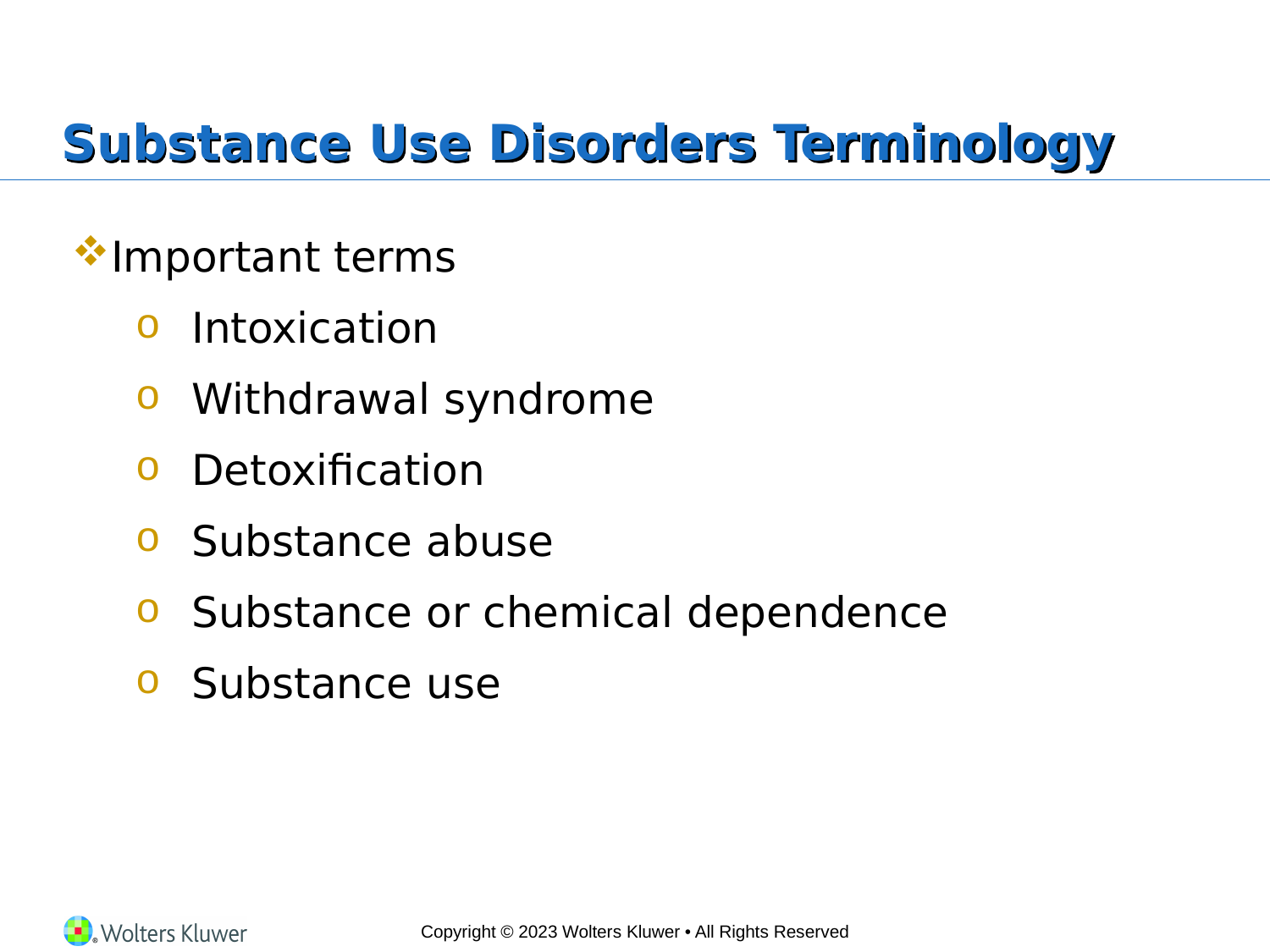

# Substance Use Disorders Terminology
Important terms
Intoxication
Withdrawal syndrome
Detoxification
Substance abuse
Substance or chemical dependence
Substance use